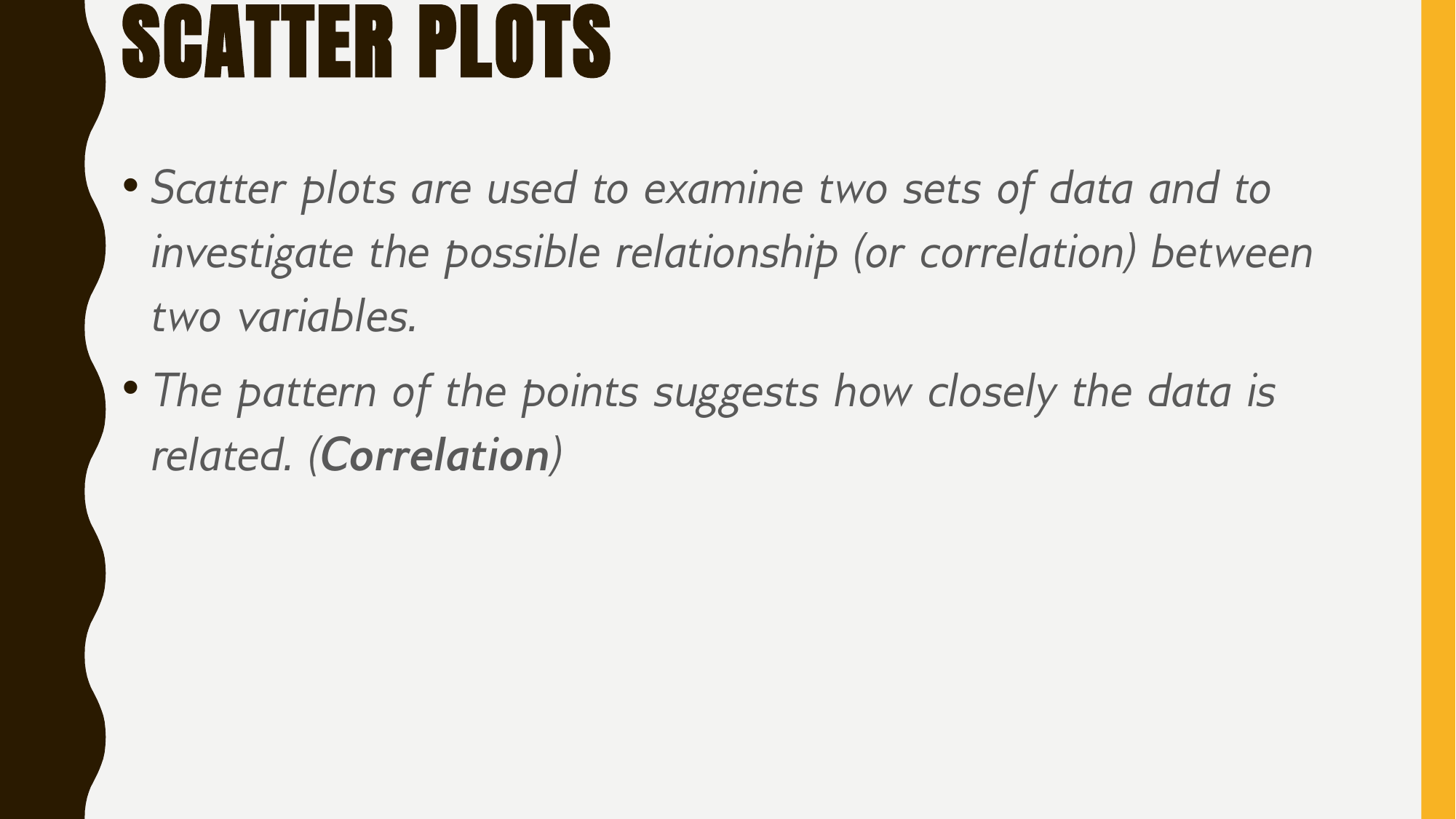

# Scatter plots
Scatter plots are used to examine two sets of data and to investigate the possible relationship (or correlation) between two variables.
The pattern of the points suggests how closely the data is related. (Correlation)